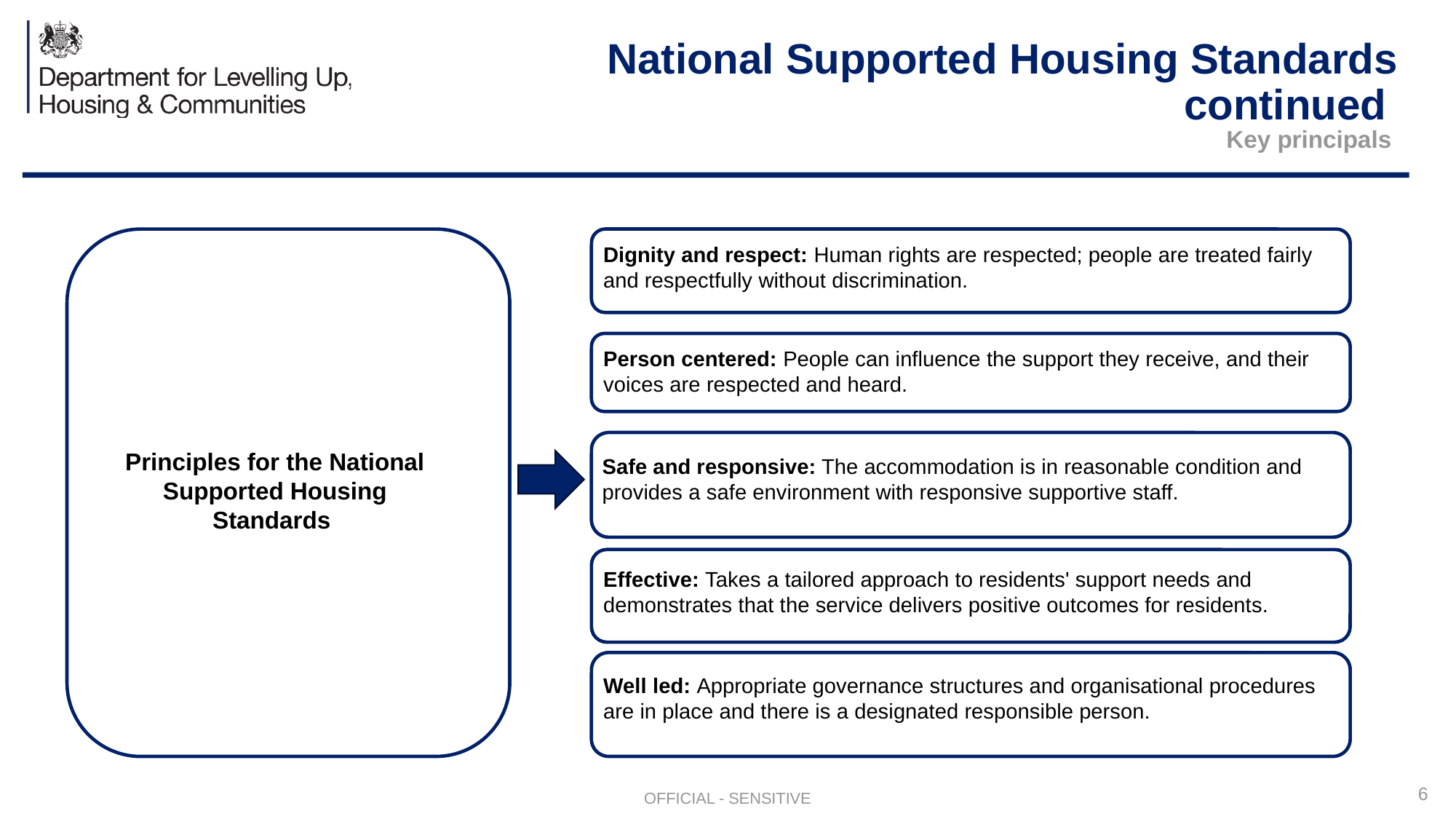

# National Supported Housing Standards continued
Key principals

Dignity and respect: Human rights are respected; people are treated fairly and respectfully without discrimination.

Person centered: People can influence the support they receive, and their voices are respected and heard.

Principles for the National Supported Housing Standards

Safe and responsive: The accommodation is in reasonable condition and provides a safe environment with responsive supportive staff.

Effective: Takes a tailored approach to residents' support needs and demonstrates that the service delivers positive outcomes for residents.

Well led: Appropriate governance structures and organisational procedures are in place and there is a designated responsible person.

6
OFFICIAL - SENSITIVE